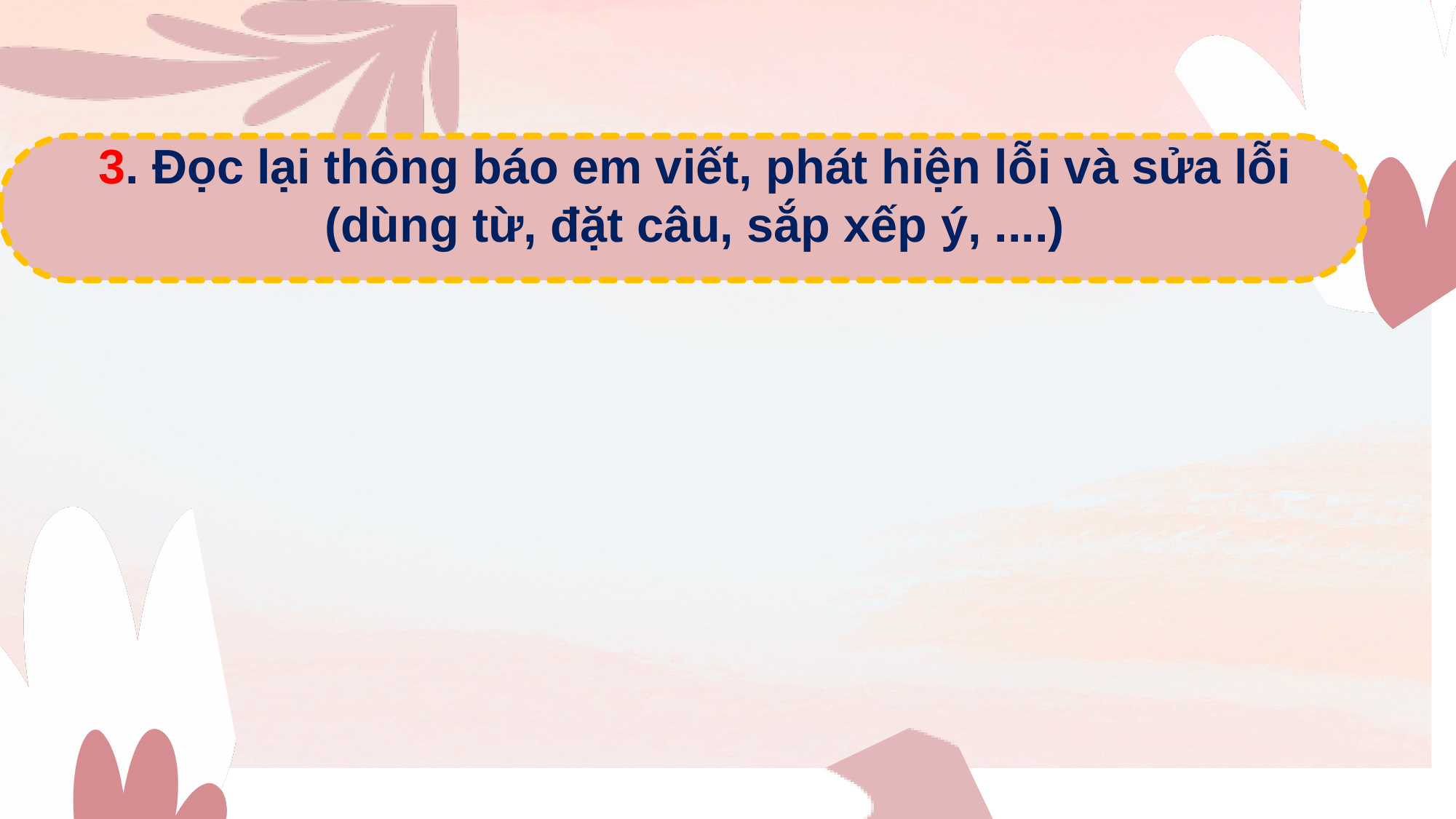

3. Đọc lại thông báo em viết, phát hiện lỗi và sửa lỗi (dùng từ, đặt câu, sắp xếp ý, ....)